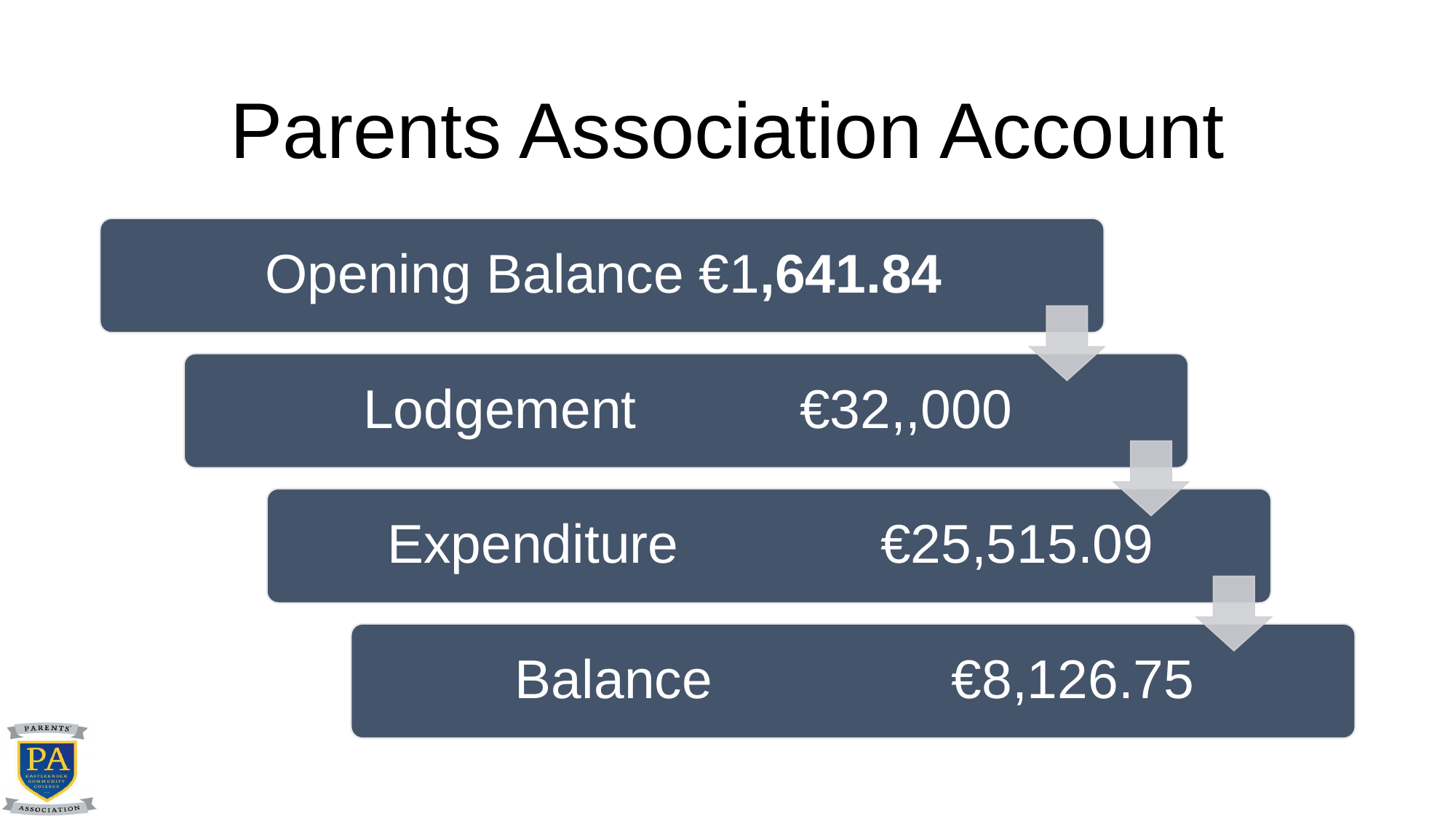

# Parents Association Account
Opening Balance €1,641.84
Lodgement 	 	€32,,000
Expenditure	           €25,515.09
Balance			€8,126.75